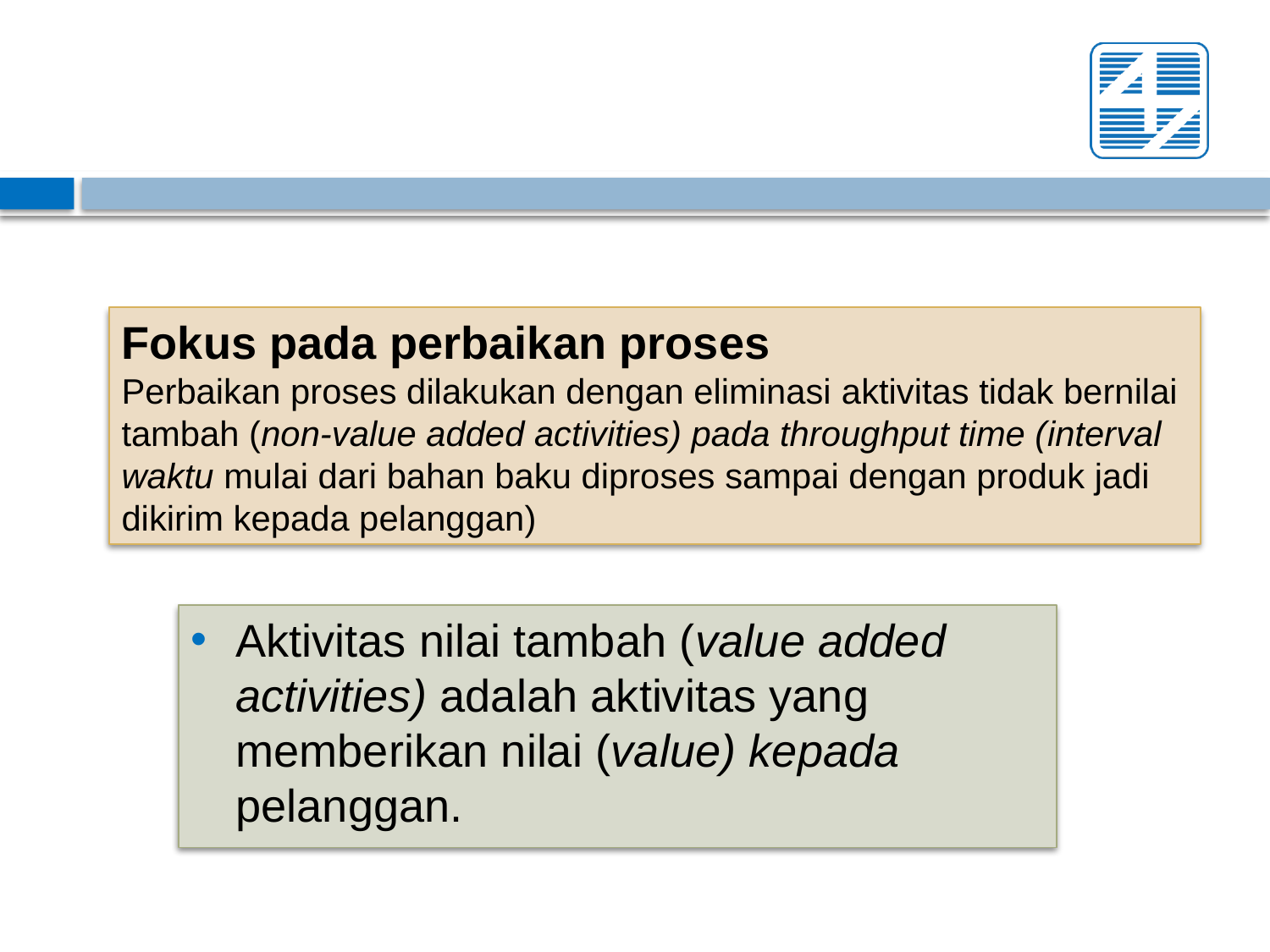

Fokus pada perbaikan proses
Perbaikan proses dilakukan dengan eliminasi aktivitas tidak bernilai tambah (non‐value added activities) pada throughput time (interval waktu mulai dari bahan baku diproses sampai dengan produk jadi dikirim kepada pelanggan)
Aktivitas nilai tambah (value added activities) adalah aktivitas yang memberikan nilai (value) kepada pelanggan.